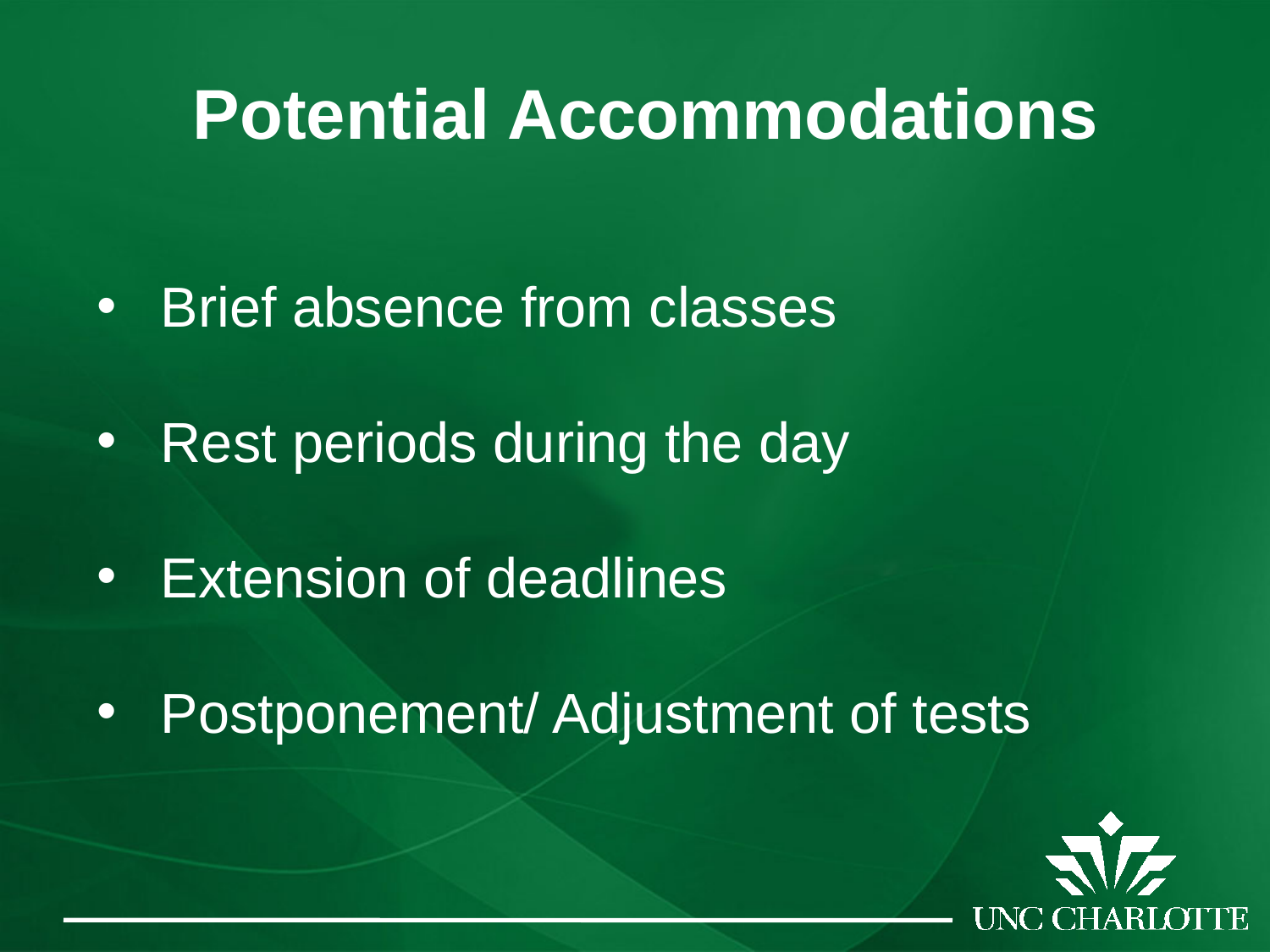

# Potential Accommodations
Brief absence from classes

Rest periods during the day

Extension of deadlines

Postponement/ Adjustment of tests